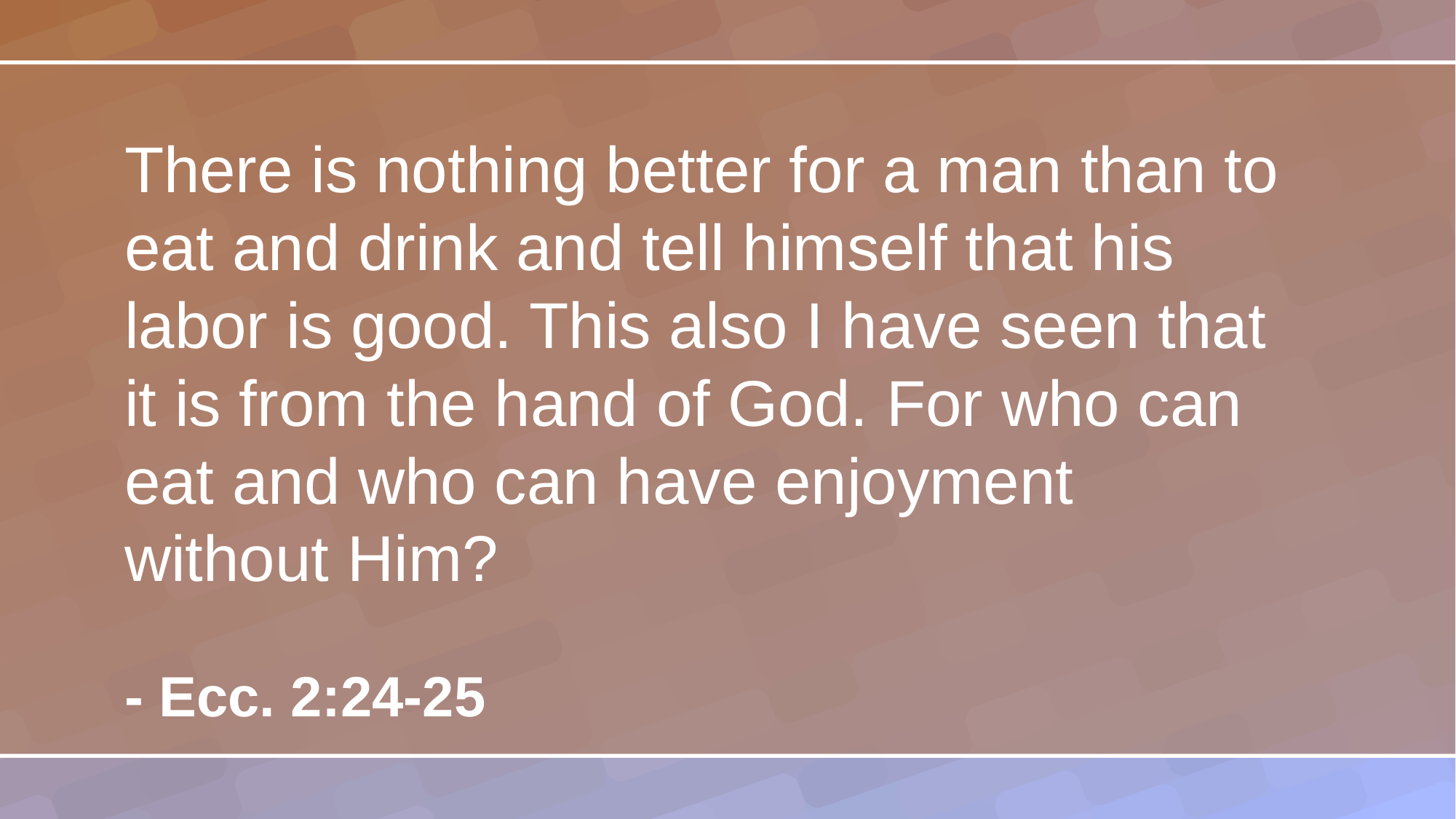

There is nothing better for a man than to eat and drink and tell himself that his labor is good. This also I have seen that it is from the hand of God. For who can eat and who can have enjoyment without Him?
- Ecc. 2:24-25